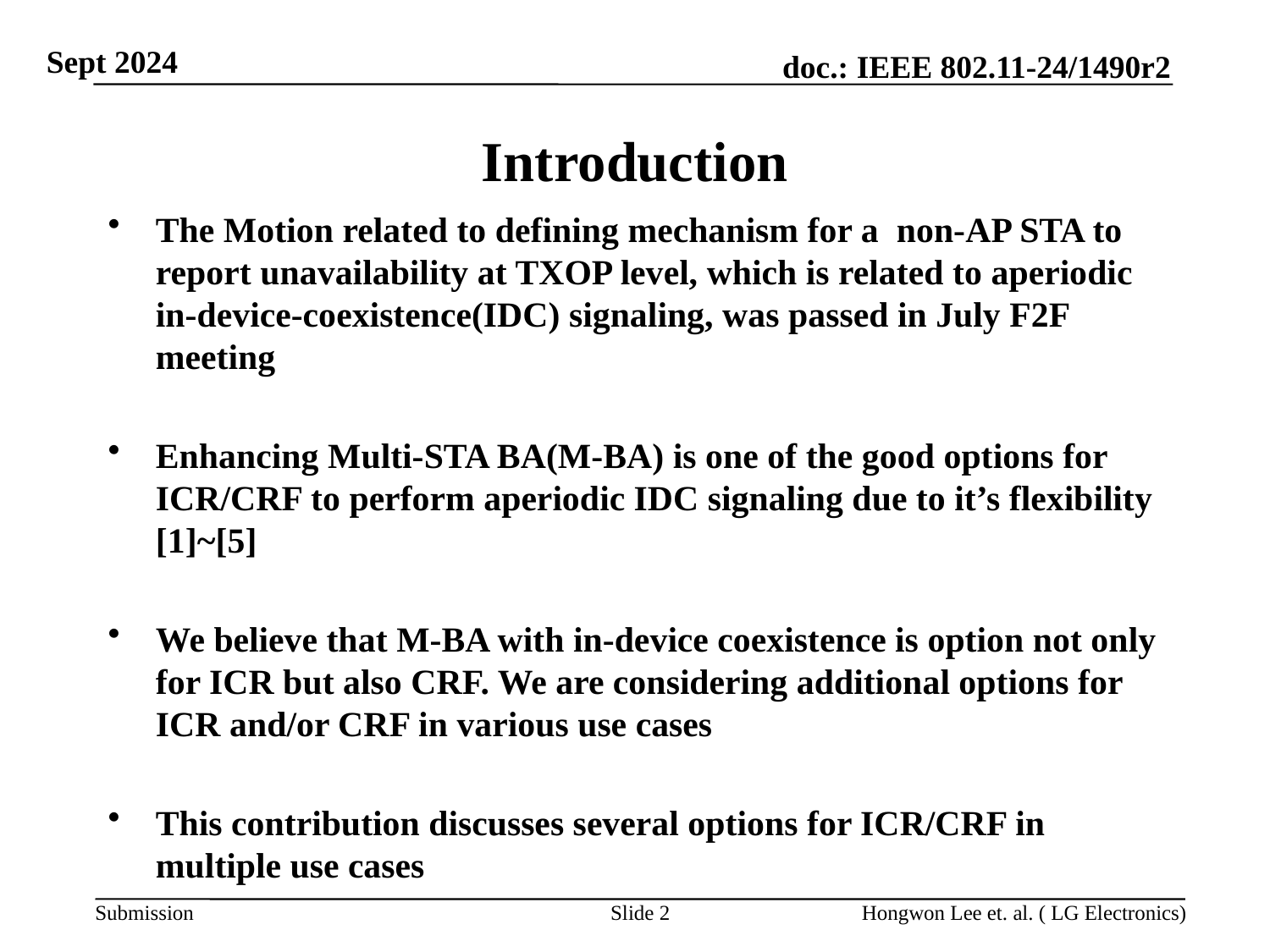

# Introduction
The Motion related to defining mechanism for a  non-AP STA to report unavailability at TXOP level, which is related to aperiodic in-device-coexistence(IDC) signaling, was passed in July F2F meeting

Enhancing Multi-STA BA(M-BA) is one of the good options for ICR/CRF to perform aperiodic IDC signaling due to it’s flexibility [1]~[5]

We believe that M-BA with in-device coexistence is option not only for ICR but also CRF. We are considering additional options for ICR and/or CRF in various use cases

This contribution discusses several options for ICR/CRF in multiple use cases
Slide 2
Hongwon Lee et. al. ( LG Electronics)